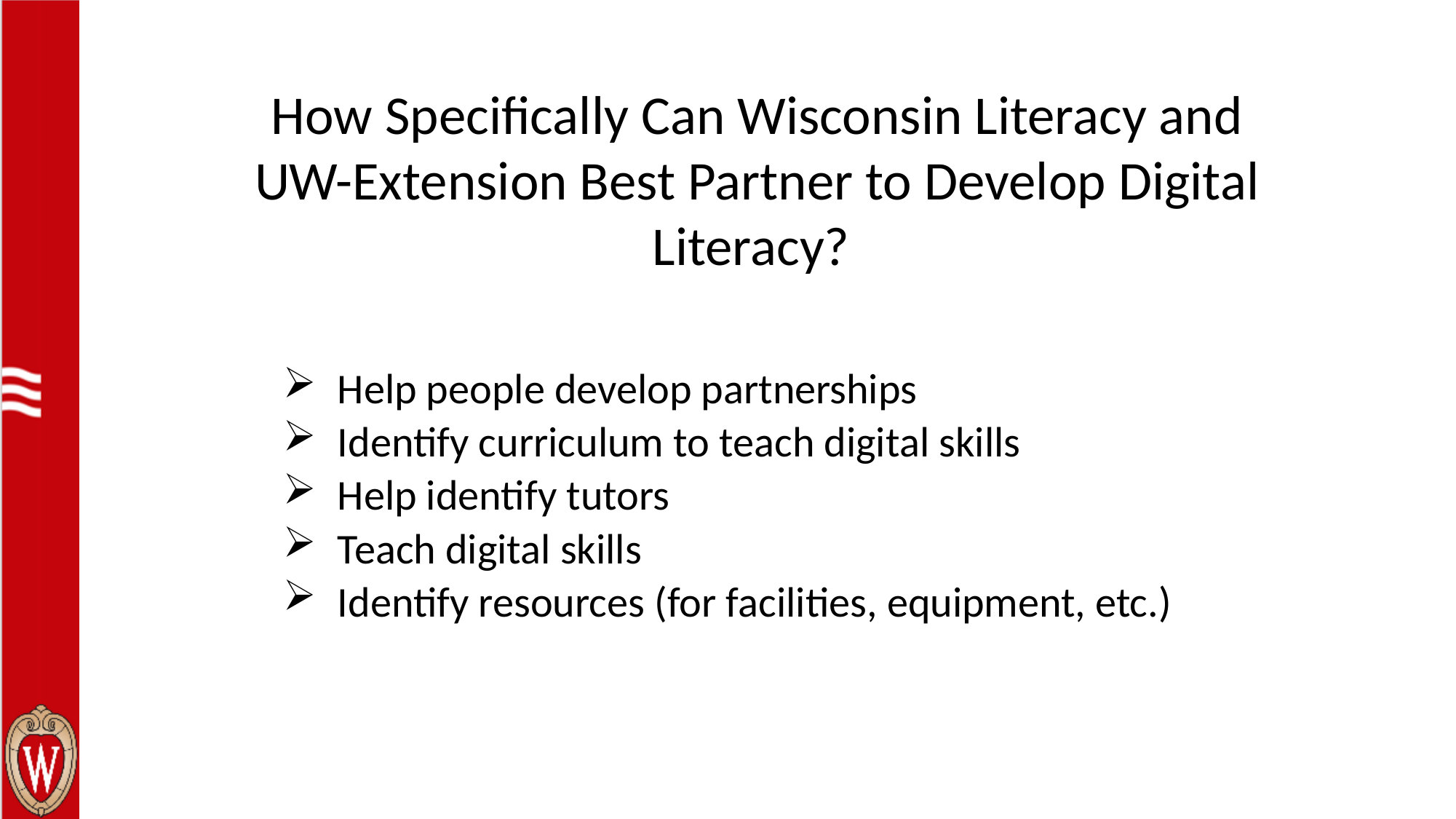

How Specifically Can Wisconsin Literacy and UW-Extension Best Partner to Develop Digital Literacy?

Help people develop partnerships
Identify curriculum to teach digital skills
Help identify tutors
Teach digital skills
Identify resources (for facilities, equipment, etc.)